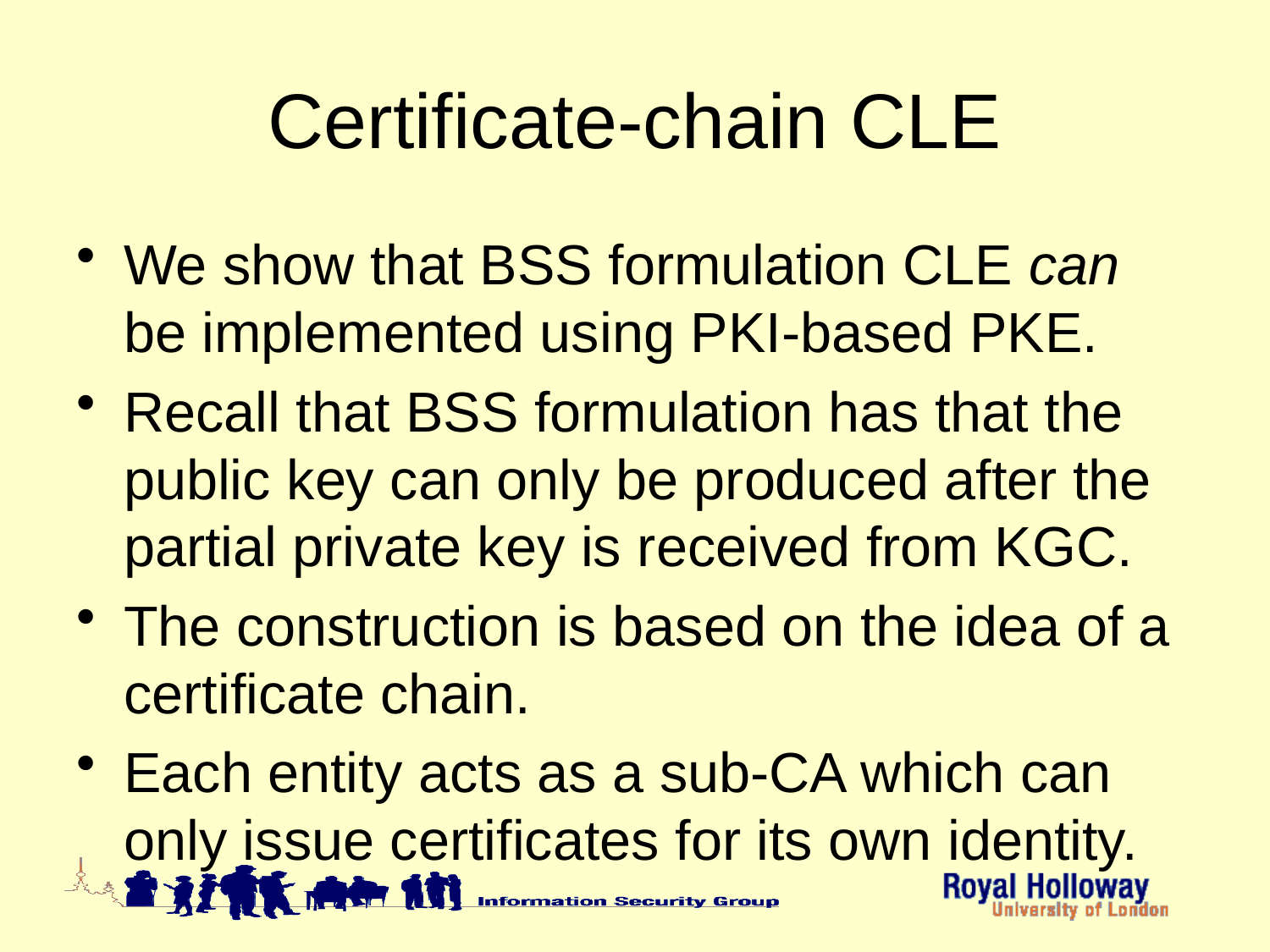

# Certificate-chain CLE
We show that BSS formulation CLE can be implemented using PKI-based PKE.
Recall that BSS formulation has that the public key can only be produced after the partial private key is received from KGC.
The construction is based on the idea of a certificate chain.
Each entity acts as a sub-CA which can only issue certificates for its own identity.